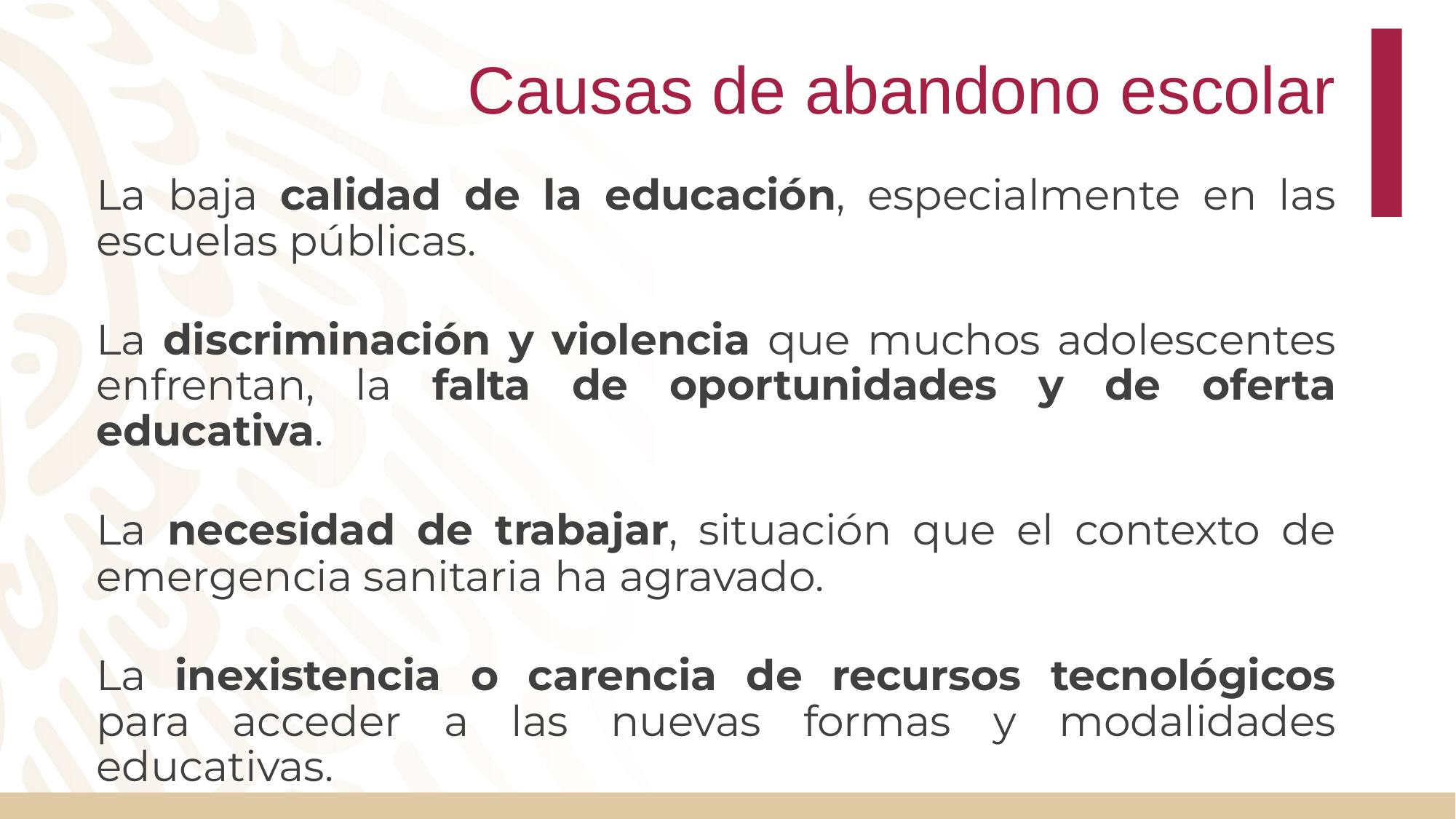

# Causas de abandono escolar
La baja calidad de la educación, especialmente en las escuelas públicas.

La discriminación y violencia que muchos adolescentes enfrentan, la falta de oportunidades y de oferta educativa.

La necesidad de trabajar, situación que el contexto de emergencia sanitaria ha agravado.

La inexistencia o carencia de recursos tecnológicos para acceder a las nuevas formas y modalidades educativas.